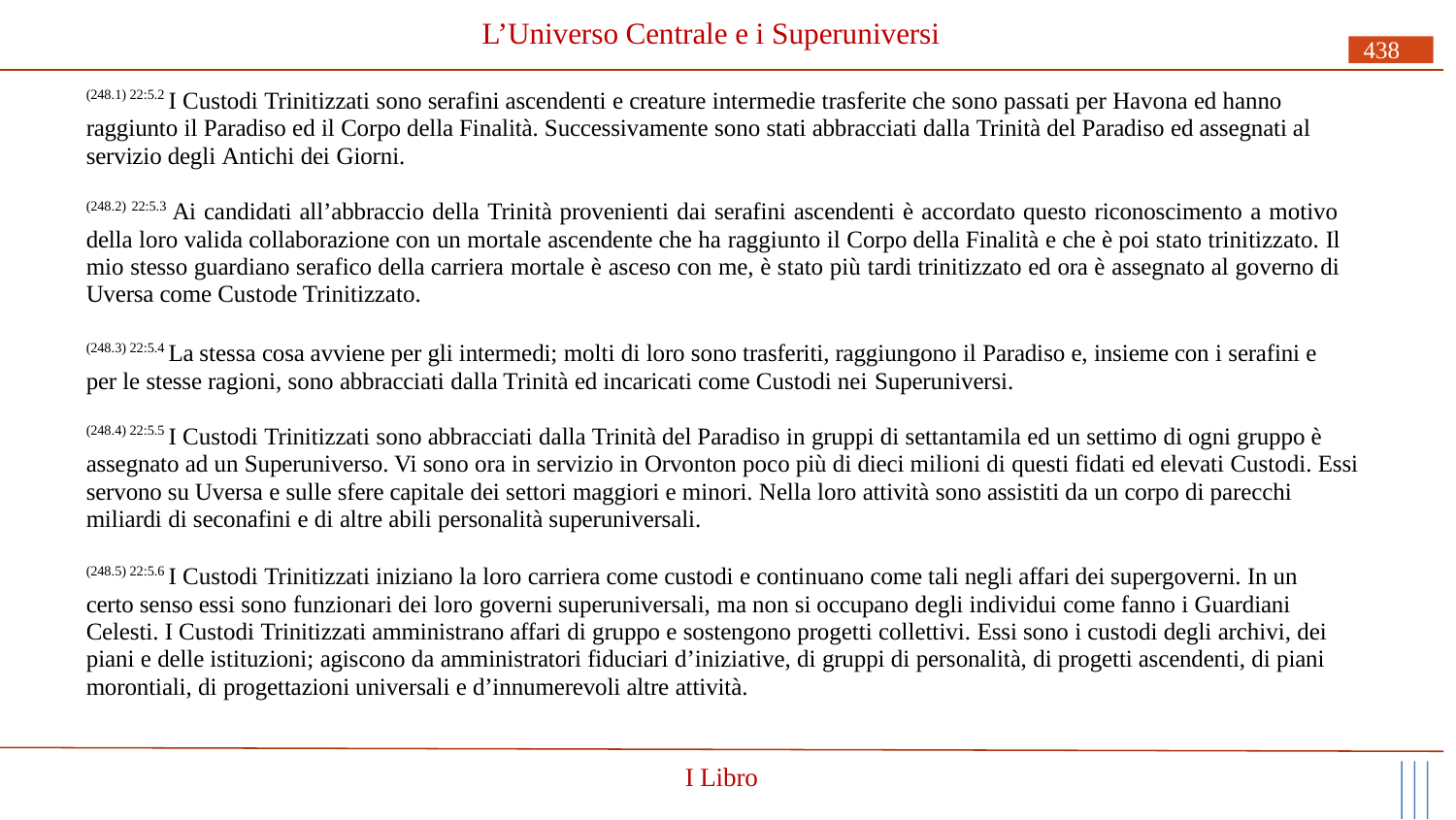

# L’Universo Centrale e i Superuniversi
438

(248.1) 22:5.2 I Custodi Trinitizzati sono serafini ascendenti e creature intermedie trasferite che sono passati per Havona ed hanno  raggiunto il Paradiso ed il Corpo della Finalità. Successivamente sono stati abbracciati dalla Trinità del Paradiso ed assegnati al  servizio degli Antichi dei Giorni.

(248.2) 22:5.3 Ai candidati all’abbraccio della Trinità provenienti dai serafini ascendenti è accordato questo riconoscimento a motivo  della loro valida collaborazione con un mortale ascendente che ha raggiunto il Corpo della Finalità e che è poi stato trinitizzato. Il  mio stesso guardiano serafico della carriera mortale è asceso con me, è stato più tardi trinitizzato ed ora è assegnato al governo di  Uversa come Custode Trinitizzato.

(248.3) 22:5.4 La stessa cosa avviene per gli intermedi; molti di loro sono trasferiti, raggiungono il Paradiso e, insieme con i serafini e  per le stesse ragioni, sono abbracciati dalla Trinità ed incaricati come Custodi nei Superuniversi.

(248.4) 22:5.5 I Custodi Trinitizzati sono abbracciati dalla Trinità del Paradiso in gruppi di settantamila ed un settimo di ogni gruppo è  assegnato ad un Superuniverso. Vi sono ora in servizio in Orvonton poco più di dieci milioni di questi fidati ed elevati Custodi. Essi  servono su Uversa e sulle sfere capitale dei settori maggiori e minori. Nella loro attività sono assistiti da un corpo di parecchi  miliardi di seconafini e di altre abili personalità superuniversali.

(248.5) 22:5.6 I Custodi Trinitizzati iniziano la loro carriera come custodi e continuano come tali negli affari dei supergoverni. In un  certo senso essi sono funzionari dei loro governi superuniversali, ma non si occupano degli individui come fanno i Guardiani  Celesti. I Custodi Trinitizzati amministrano affari di gruppo e sostengono progetti collettivi. Essi sono i custodi degli archivi, dei  piani e delle istituzioni; agiscono da amministratori fiduciari d’iniziative, di gruppi di personalità, di progetti ascendenti, di piani  morontiali, di progettazioni universali e d’innumerevoli altre attività.

I Libro